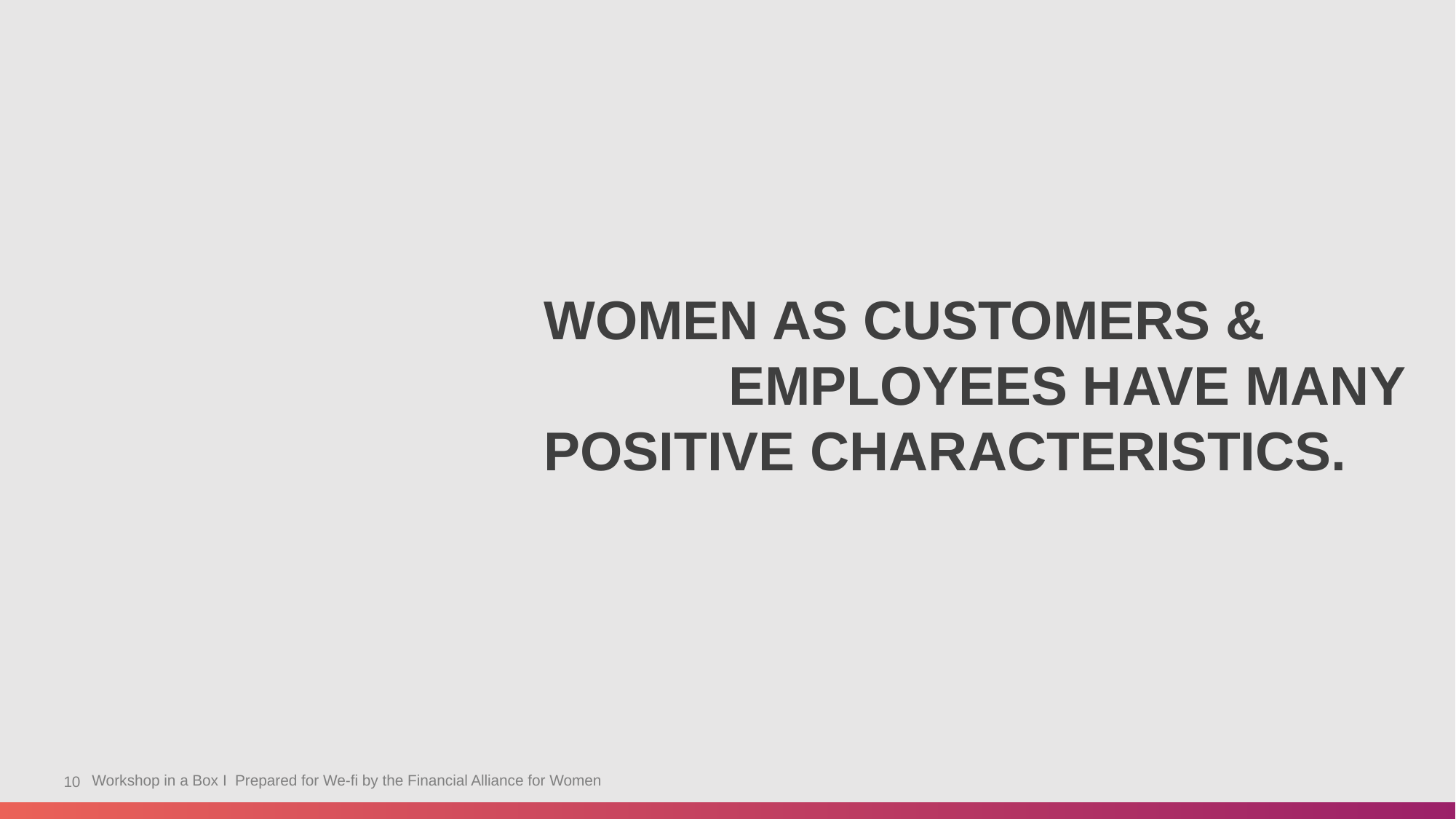

WOMEN AS CUSTOMERS & 			     EMPLOYEES HAVE MANY POSITIVE CHARACTERISTICS.
10
Workshop in a Box I  Prepared for We-fi by the Financial Alliance for Women